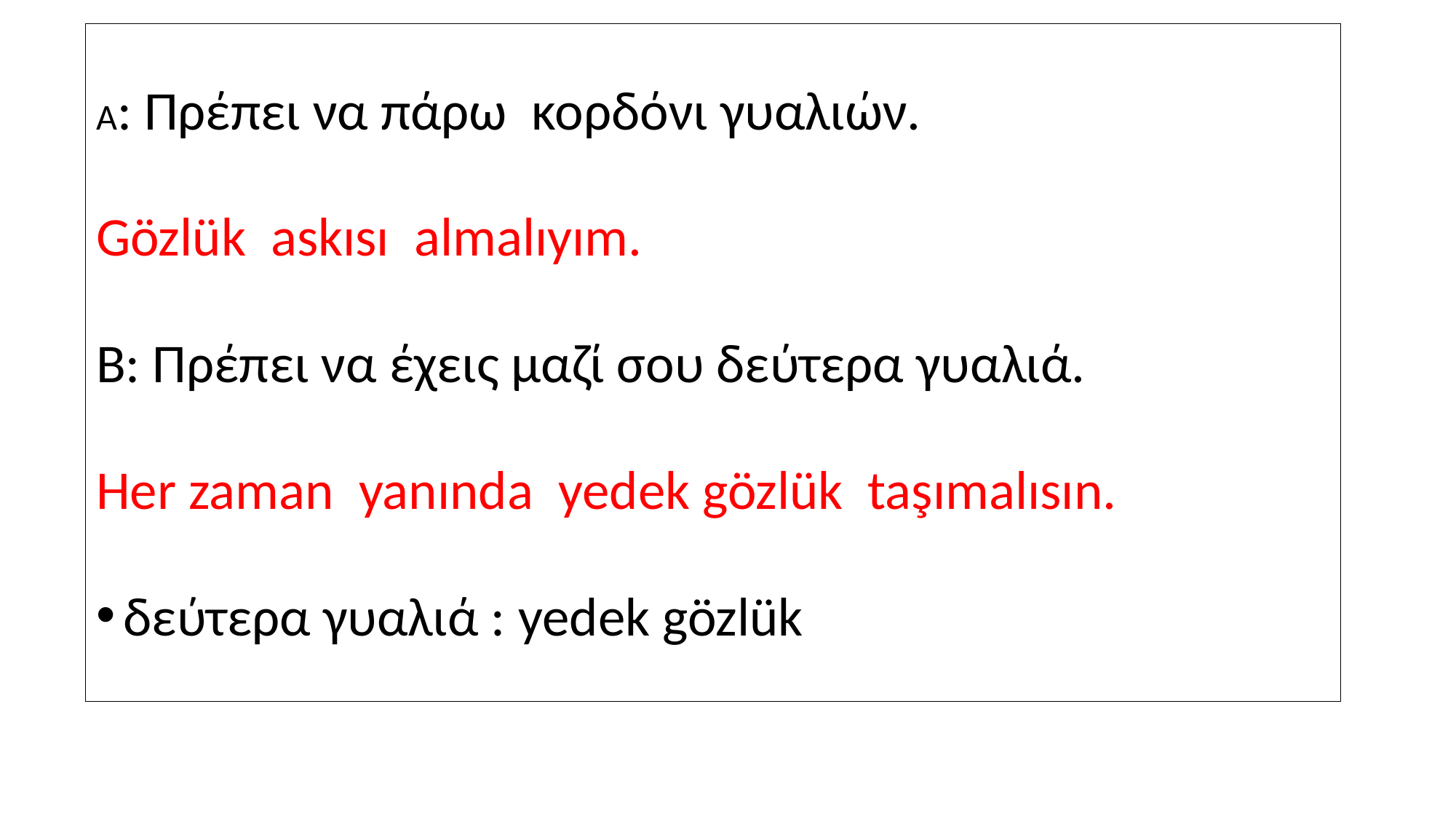

Α: Πρέπει να πάρω  κορδόνι γυαλιών.
Gözlük  askısı  almalıyım.
Β: Πρέπει να έχεις μαζί σου δεύτερα γυαλιά.
Her zaman  yanında  yedek gözlük  taşımalısın.
δεύτερα γυαλιά : yedek gözlük